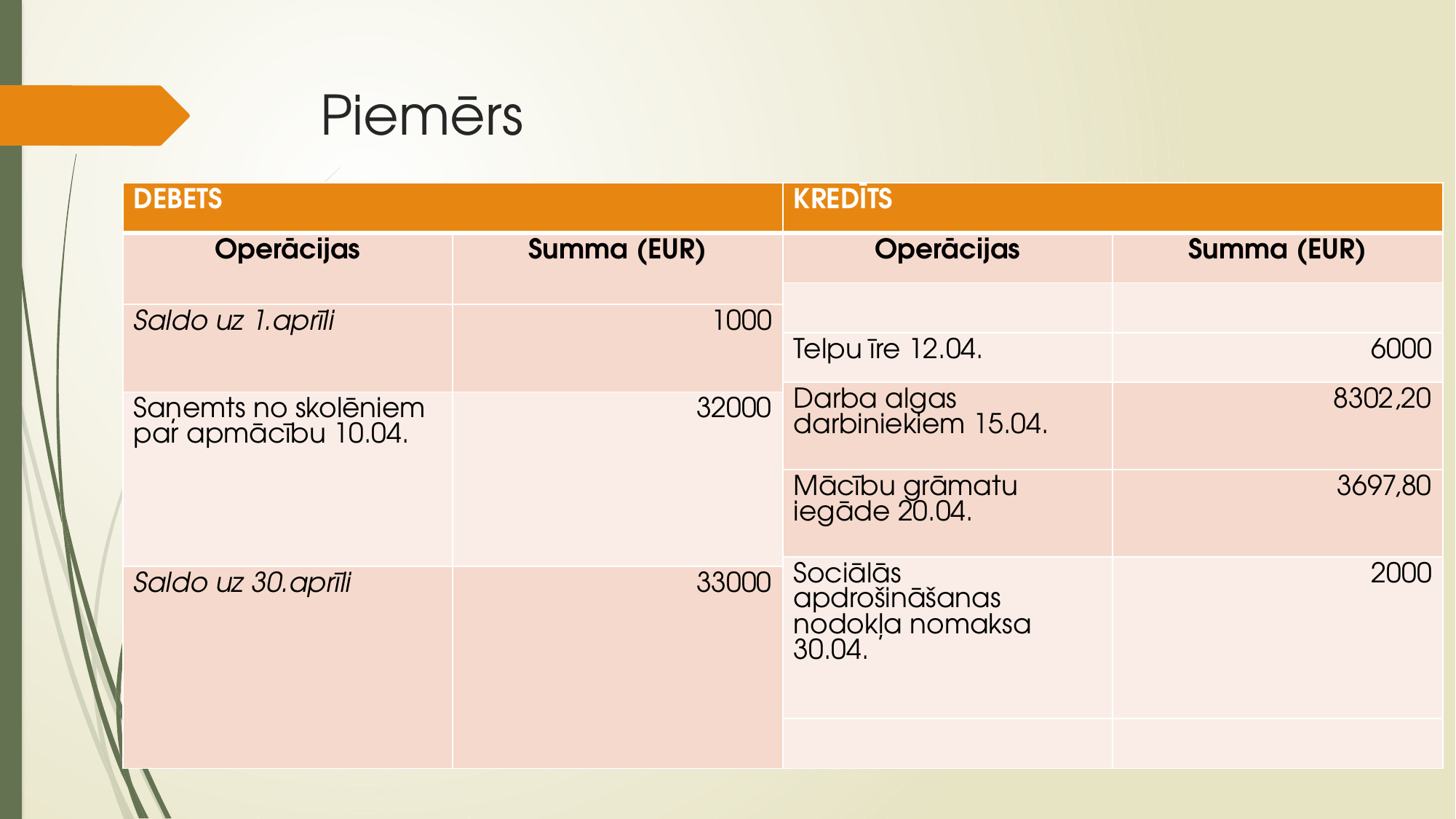

# Piemērs
| DEBETS |  | KREDĪTS |  |
| --- | --- | --- | --- |
| Operācijas | Summa (EUR) | Operācijas | Summa (EUR) |
|  |  |  |  |
| Saldo uz 1.aprīli | 1000 |  |  |
|  |  | Telpu īre 12.04. | 6000 |
|  |  | Darba algas darbiniekiem 15.04. | 8302,20 |
| Saņemts no skolēniem par apmācību 10.04. | 32000 |  |  |
|  |  | Mācību grāmatu iegāde 20.04. | 3697,80 |
|  |  | Sociālās apdrošināšanas nodokļa nomaksa 30.04. | 2000 |
| Saldo uz 30.aprīli | 33000 |  |  |
|  |  |  |  |